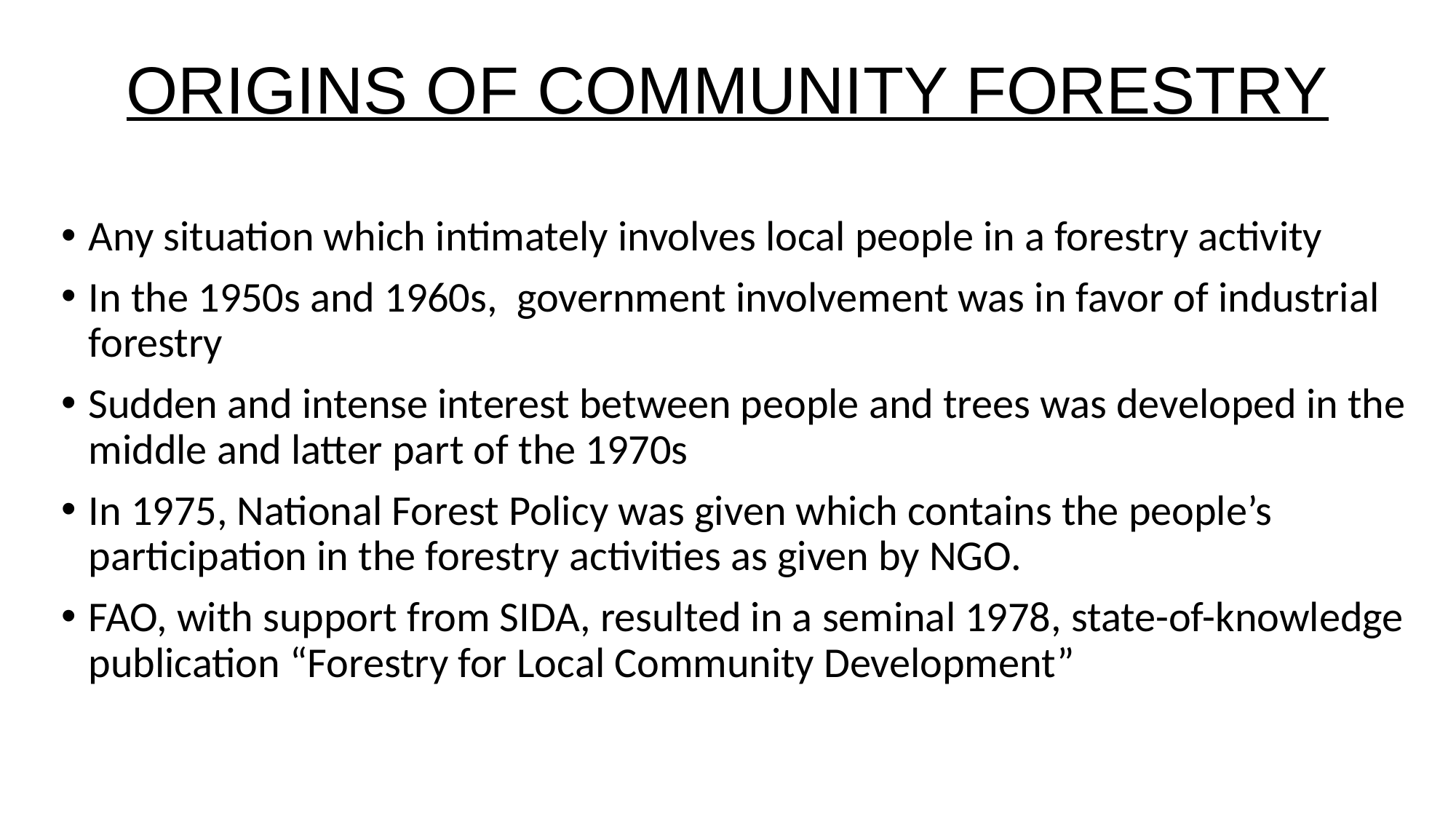

# ORIGINS OF COMMUNITY FORESTRY
Any situation which intimately involves local people in a forestry activity
In the 1950s and 1960s,  government involvement was in favor of industrial forestry
Sudden and intense interest between people and trees was developed in the middle and latter part of the 1970s
In 1975, National Forest Policy was given which contains the people’s participation in the forestry activities as given by NGO.
FAO, with support from SIDA, resulted in a seminal 1978, state-of-knowledge publication “Forestry for Local Community Development”